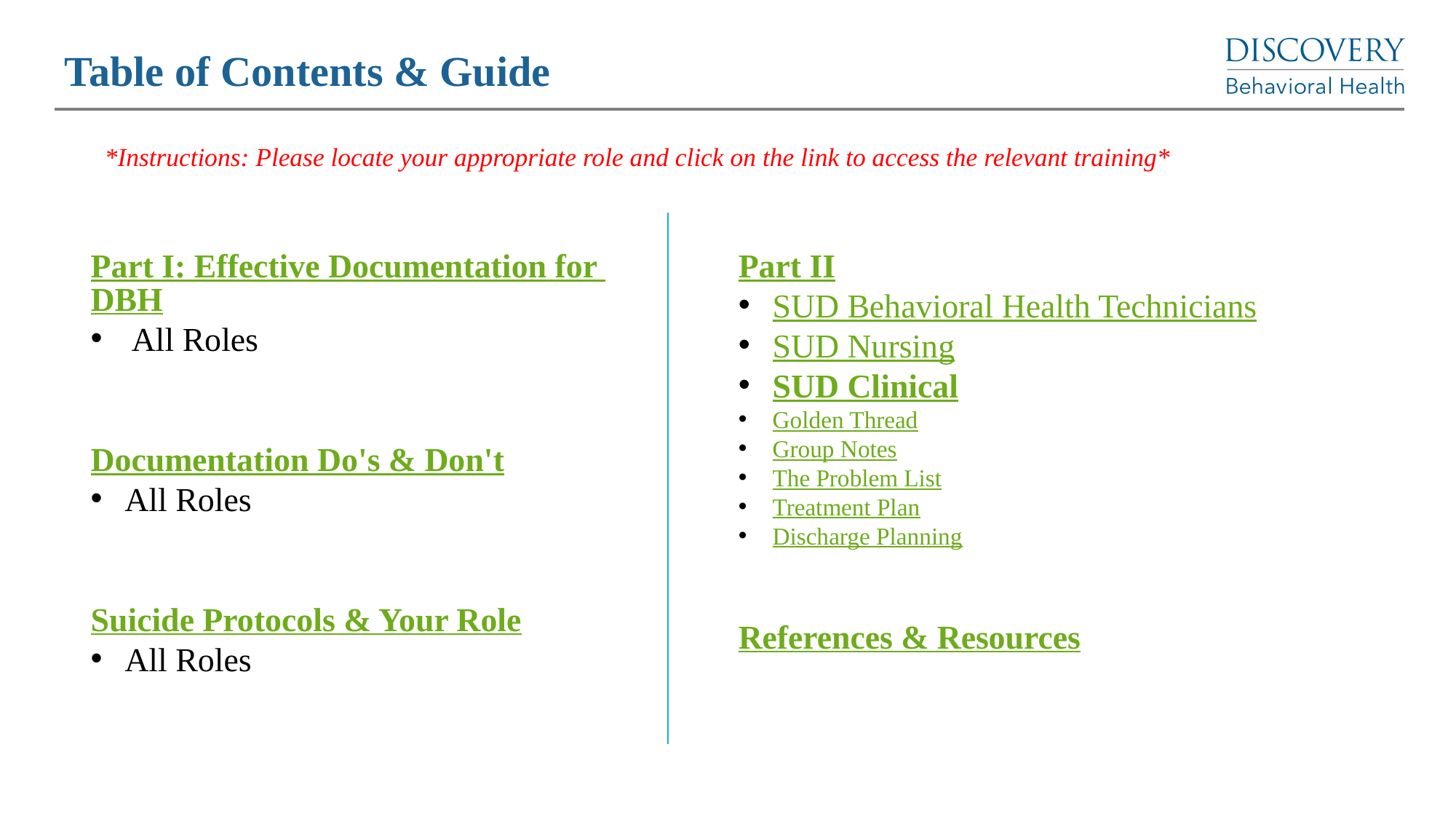

# Table of Contents & Guide
*Instructions: Please locate your appropriate role and click on the link to access the relevant training*
Part I: Effective Documentation for DBH
All Roles

Documentation Do's & Don't
All Roles

Suicide Protocols & Your Role
All Roles

Part II
SUD Behavioral Health Technicians
SUD Nursing
SUD Clinical
Golden Thread
Group Notes
The Problem List
Treatment Plan
Discharge Planning

References & Resources